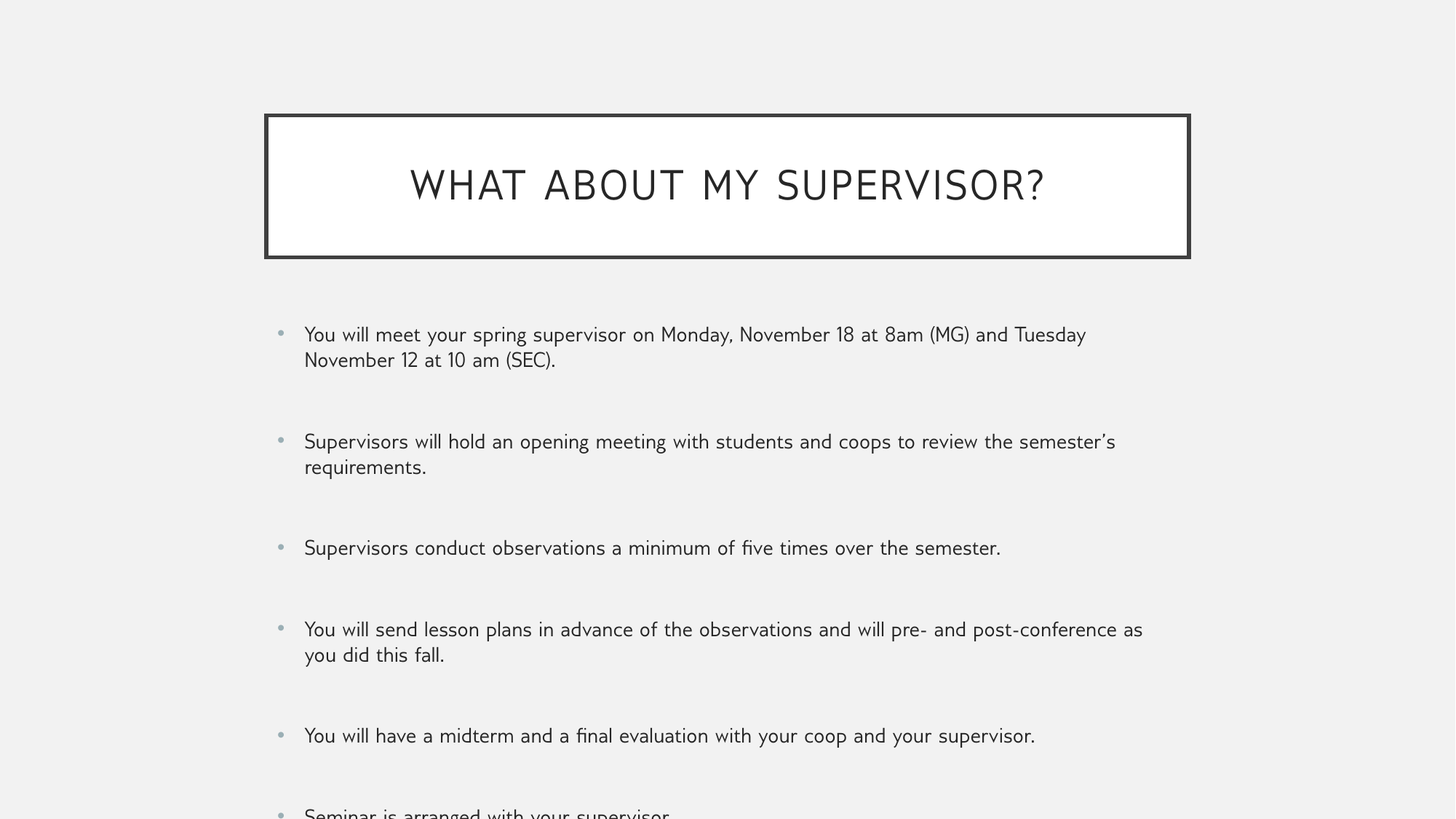

# What about my supervisor?
You will meet your spring supervisor on Monday, November 18 at 8am (MG) and Tuesday November 12 at 10 am (SEC).

Supervisors will hold an opening meeting with students and coops to review the semester’s requirements.

Supervisors conduct observations a minimum of five times over the semester.

You will send lesson plans in advance of the observations and will pre- and post-conference as you did this fall.

You will have a midterm and a final evaluation with your coop and your supervisor.

Seminar is arranged with your supervisor.